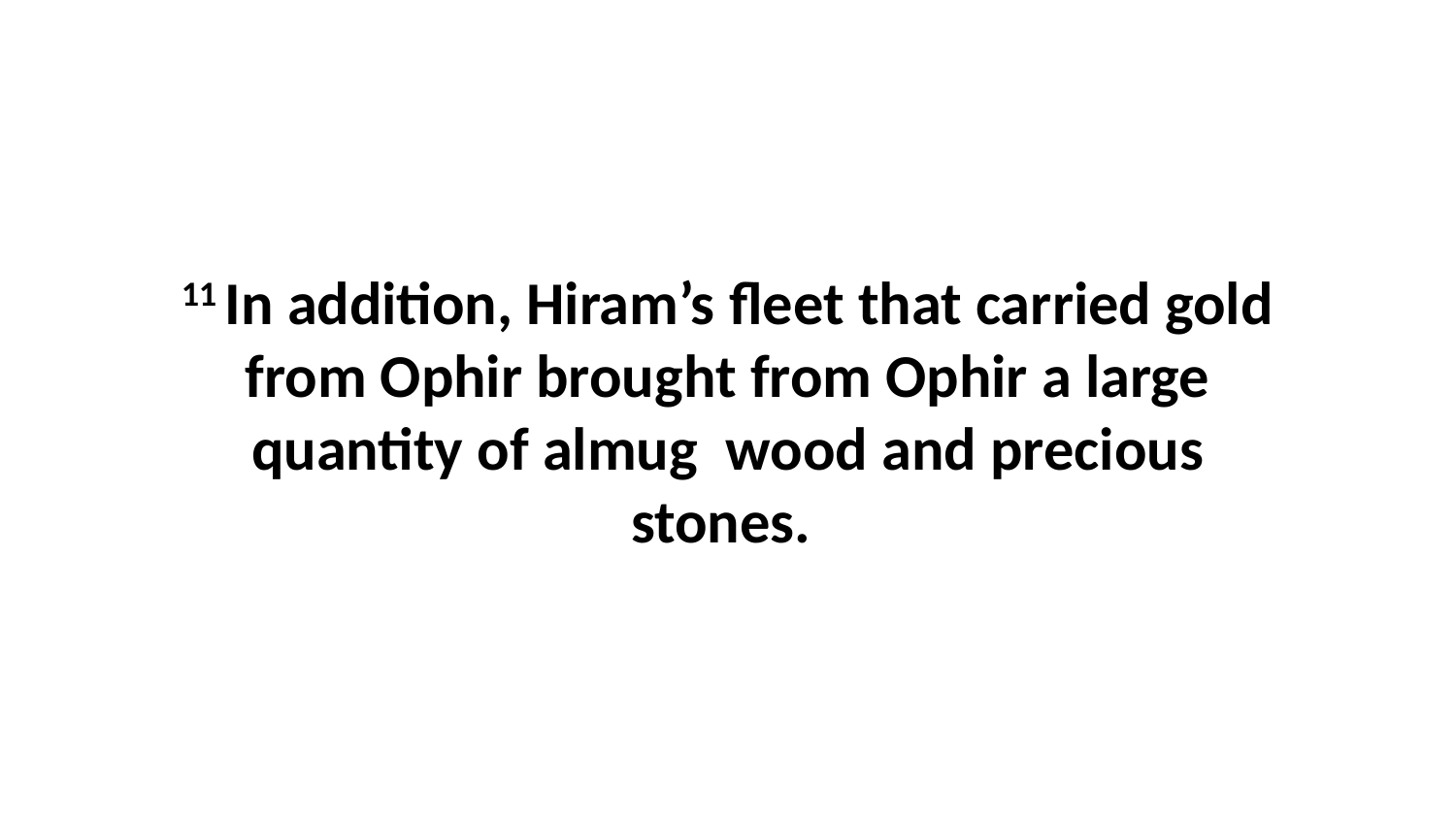

11 In addition, Hiram’s fleet that carried gold from Ophir brought from Ophir a large quantity of almug  wood and precious stones.